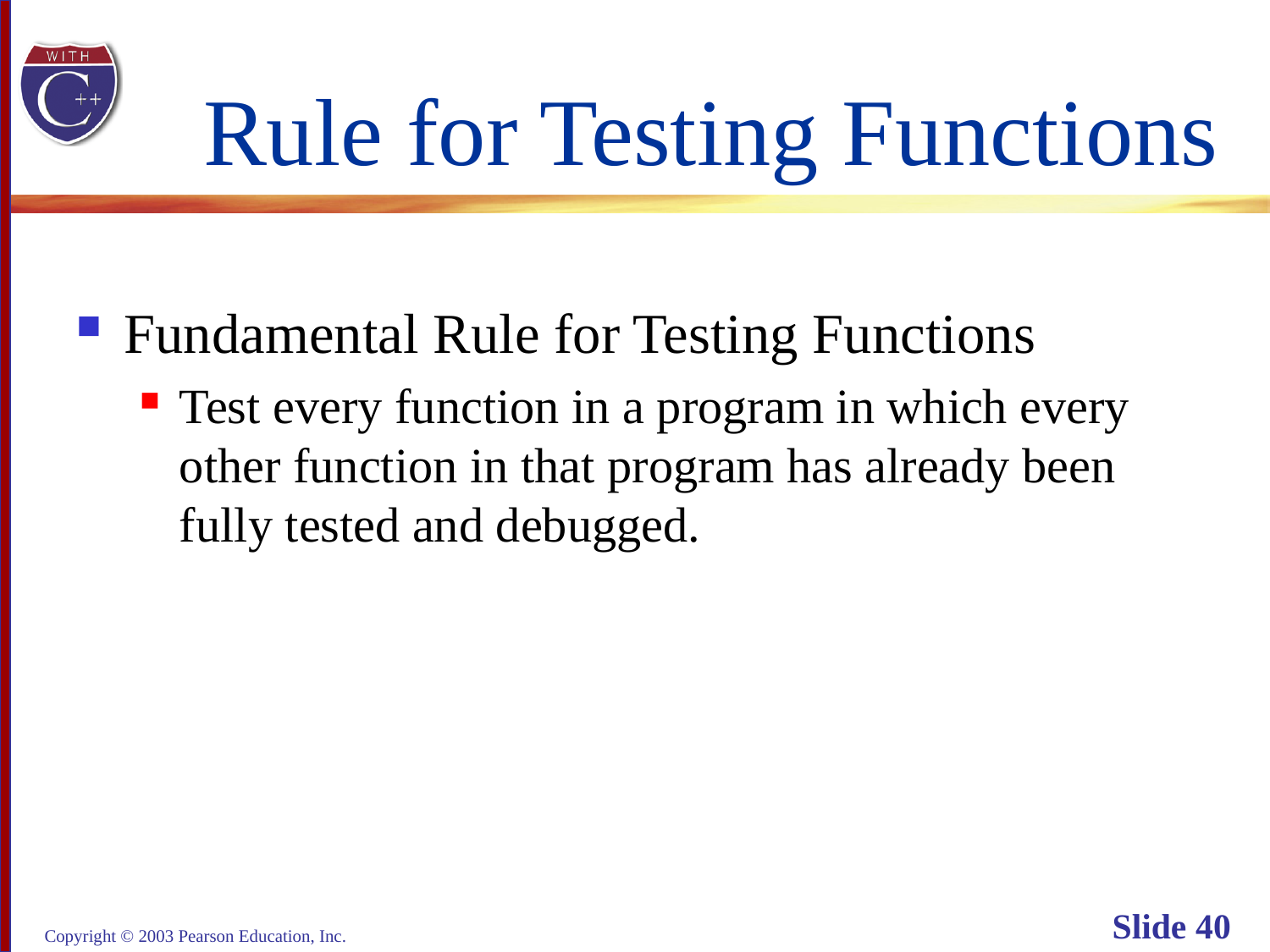

# Rule for Testing Functions

Fundamental Rule for Testing Functions
Test every function in a program in which every
other function in that program has already been
fully tested and debugged.
Copyright © 2003 Pearson Education, Inc.
Slide 40